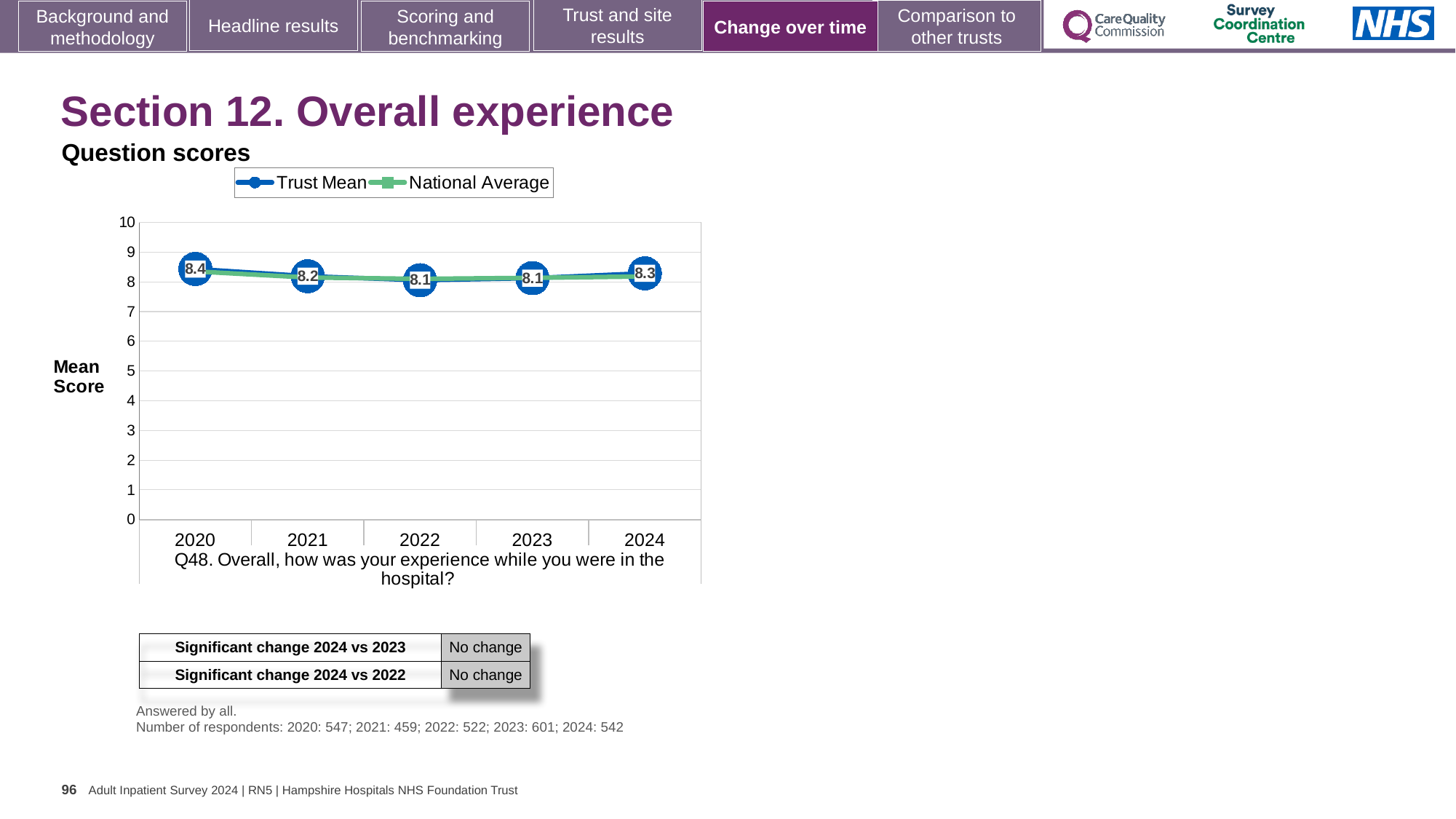

# Section 12. Overall experience
Question scores

### Chart

| Category | Trust Mean | National Average |
|---|---|---|
| 2020 | 8.434160472836622 | 8.352712599907187 |
| 2021 | 8.191320064755402 | 8.147643900327337 |
| 2022 | 8.057086356603925 | 8.102997550138914 |
| 2023 | 8.126084782577514 | 8.136294906983347 |
| 2024 | 8.289360023903852 | 8.184264996704169 |
| Significant change 2024 vs 2023 | No change |
| --- | --- |
| Significant change 2024 vs 2022 | No change |
Answered by all.
Number of respondents: 2020: 547; 2021: 459; 2022: 522; 2023: 601; 2024: 542

96